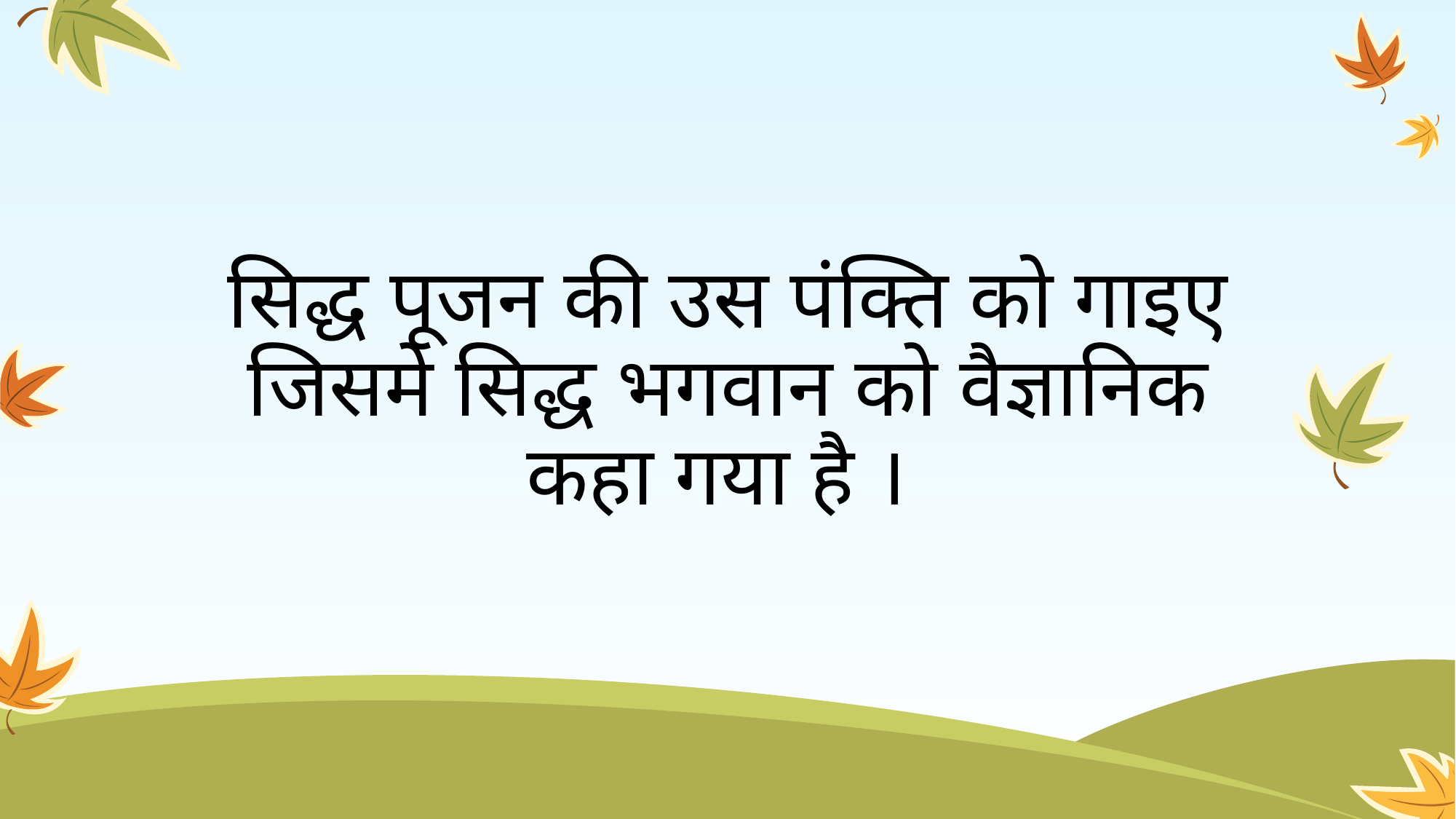

# सिद्ध पूजन की उस पंक्ति को गाइए जिसमे सिद्ध भगवान को वैज्ञानिक कहा गया है ।